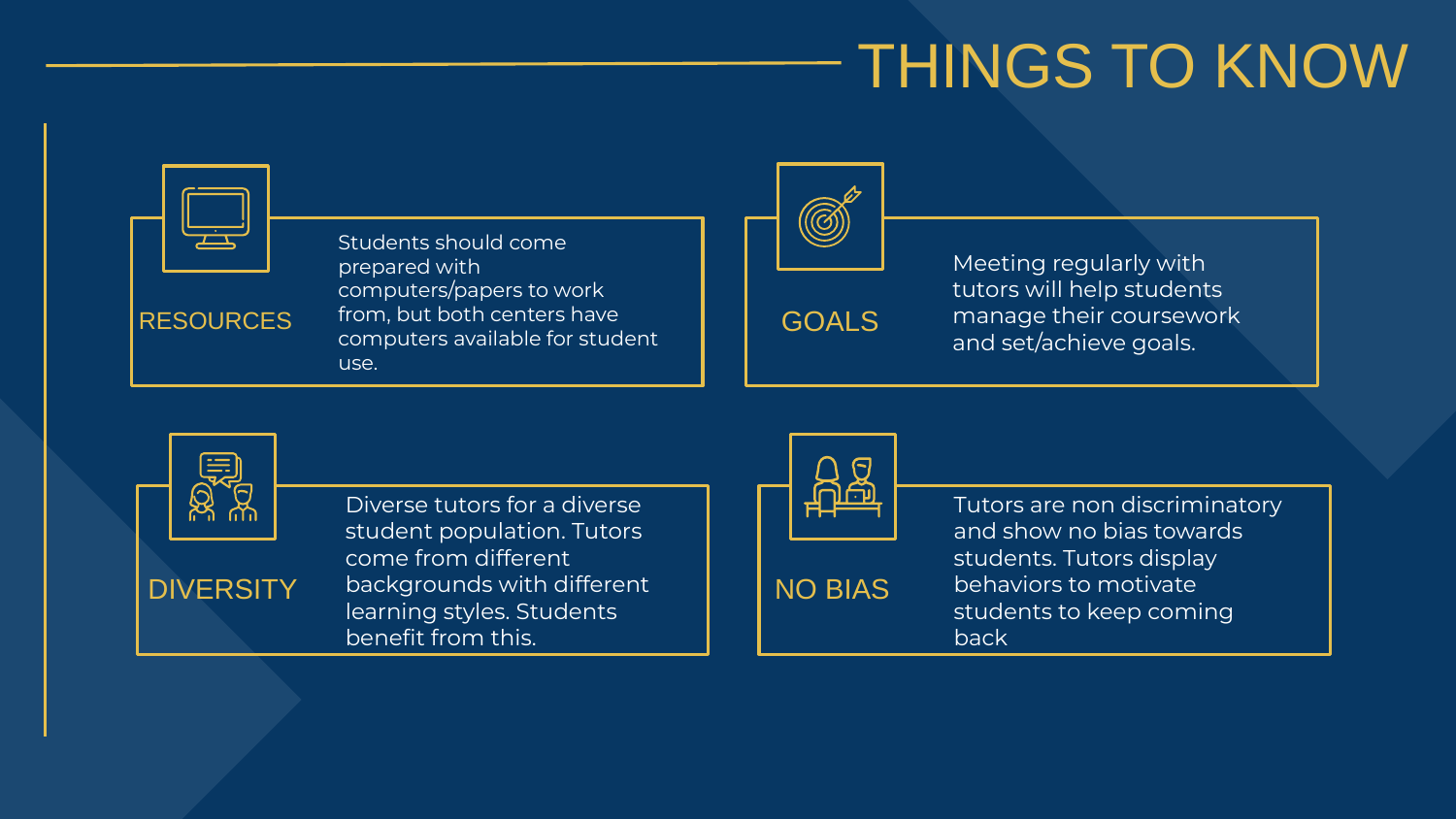

THINGS TO KNOW

Students should come prepared with computers/papers to work from, but both centers have computers available for student use.
Meeting regularly with tutors will help students manage their coursework and set/achieve goals.
# RESOURCES
GOALS

Diverse tutors for a diverse student population. Tutors come from different backgrounds with different learning styles. Students benefit from this.
Tutors are non discriminatory and show no bias towards students. Tutors display behaviors to motivate students to keep coming back
DIVERSITY
NO BIAS